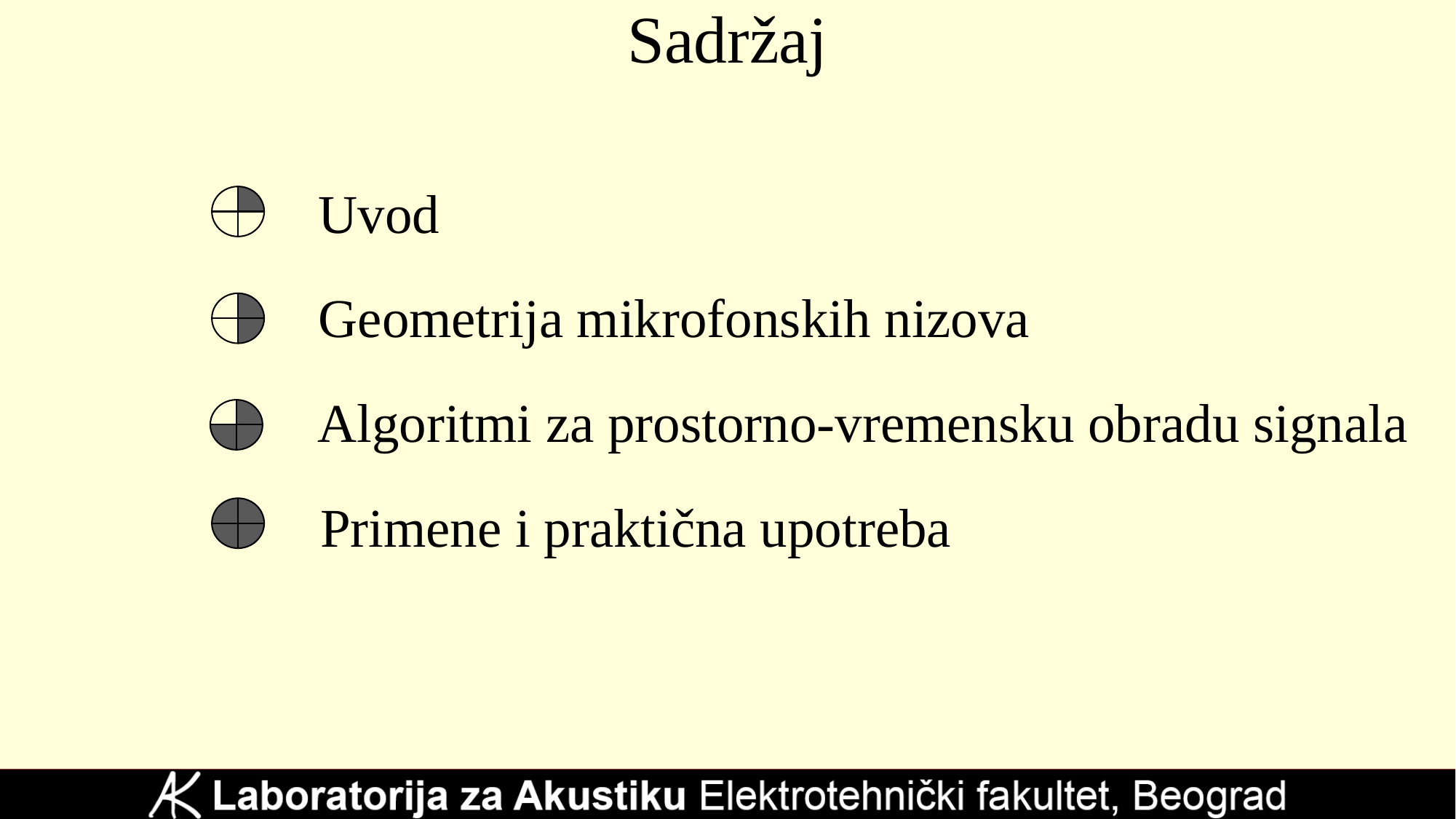

# Sadržaj
Uvod

Geometrija mikrofonskih nizova

Algoritmi za prostorno-vremensku obradu signala

Primene i praktična upotreba